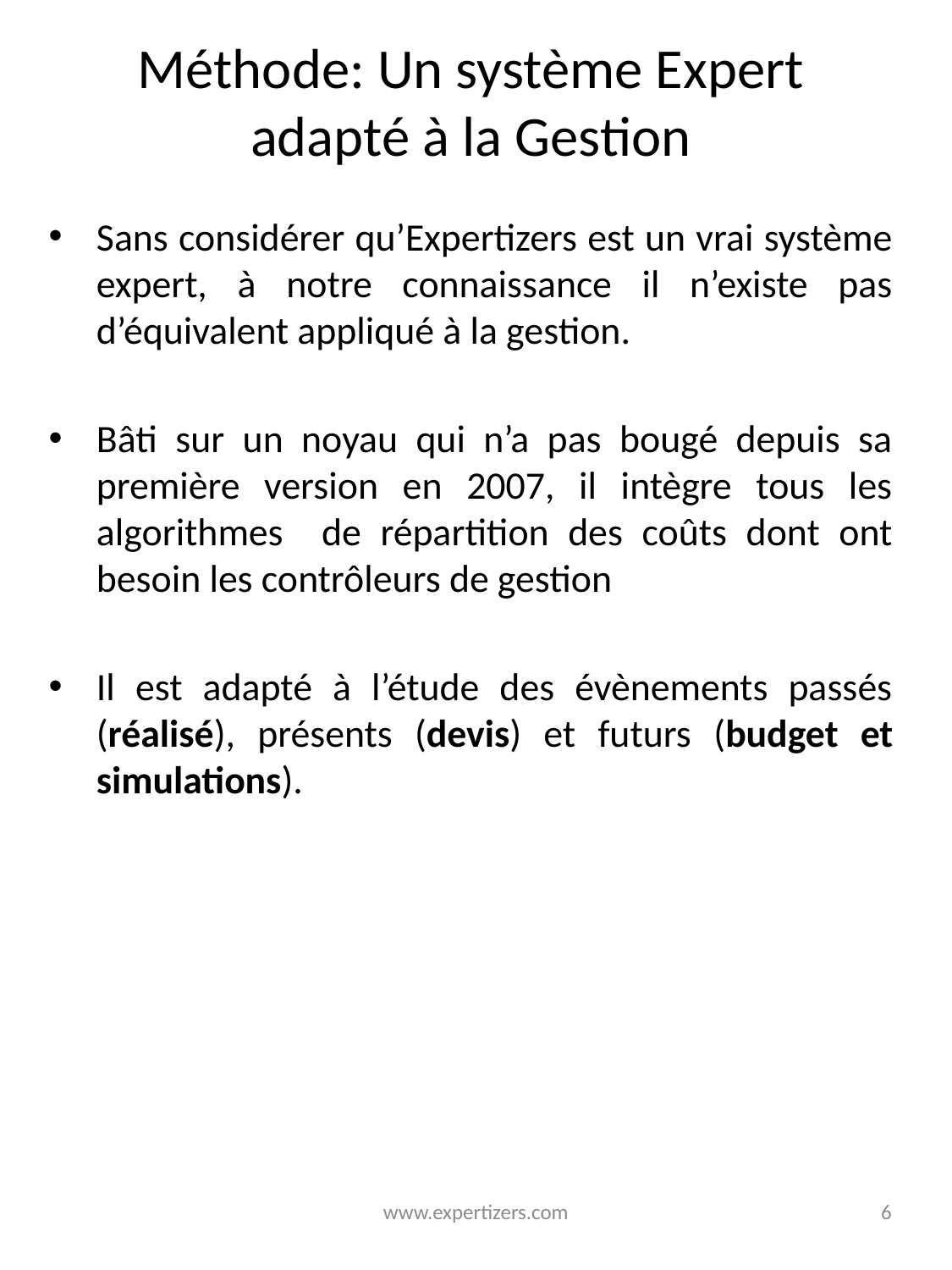

# Méthode: Un système Expert adapté à la Gestion
Sans considérer qu’Expertizers est un vrai système expert, à notre connaissance il n’existe pas d’équivalent appliqué à la gestion.

Bâti sur un noyau qui n’a pas bougé depuis sa première version en 2007, il intègre tous les algorithmes  de répartition des coûts dont ont besoin les contrôleurs de gestion

Il est adapté à l’étude des évènements passés (réalisé), présents (devis) et futurs (budget et simulations).

www.expertizers.com
6